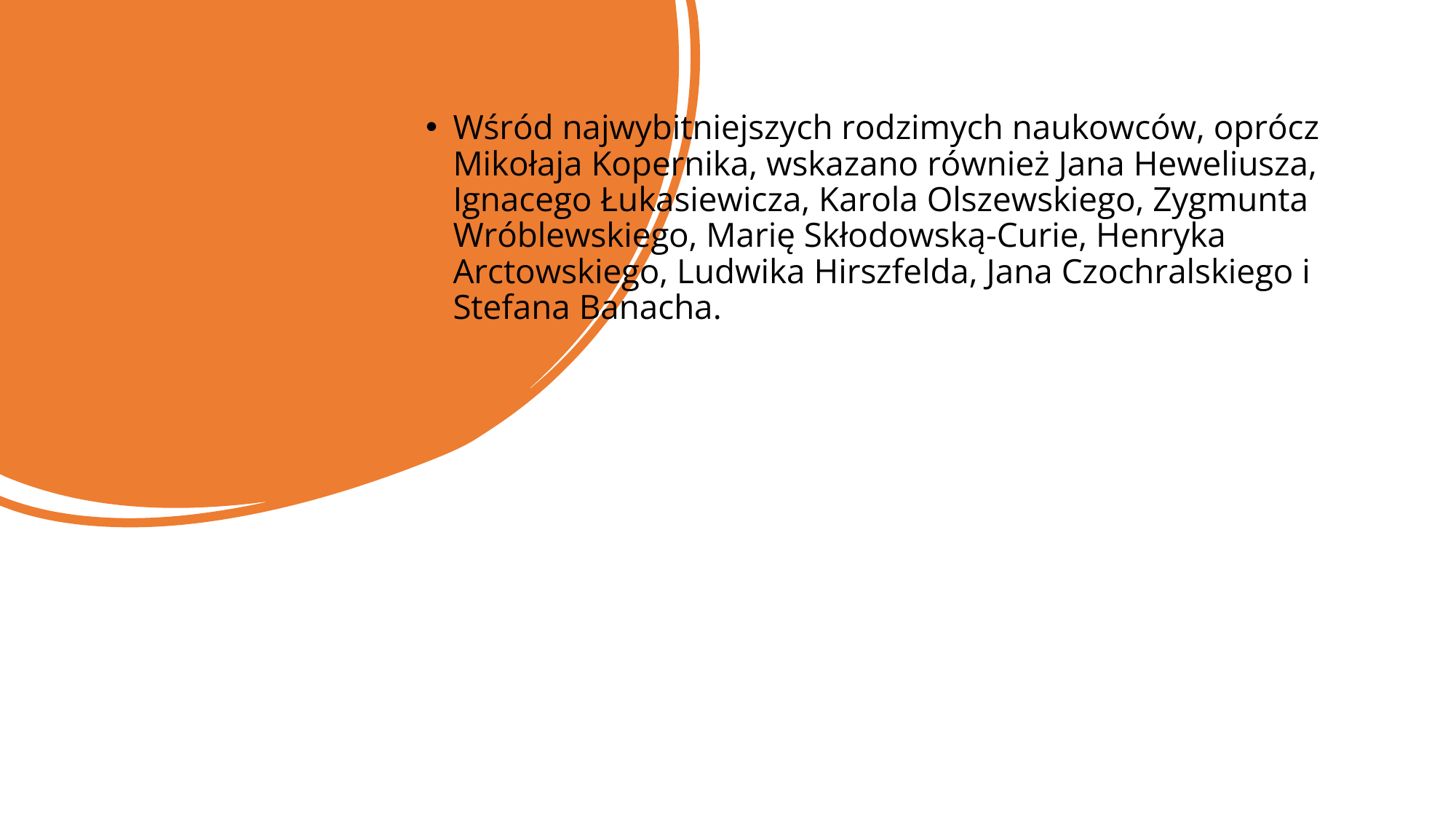

#
Wśród najwybitniejszych rodzimych naukowców, oprócz Mikołaja Kopernika, wskazano również Jana Heweliusza, Ignacego Łukasiewicza, Karola Olszewskiego, Zygmunta Wróblewskiego, Marię Skłodowską-Curie, Henryka Arctowskiego, Ludwika Hirszfelda, Jana Czochralskiego i Stefana Banacha.